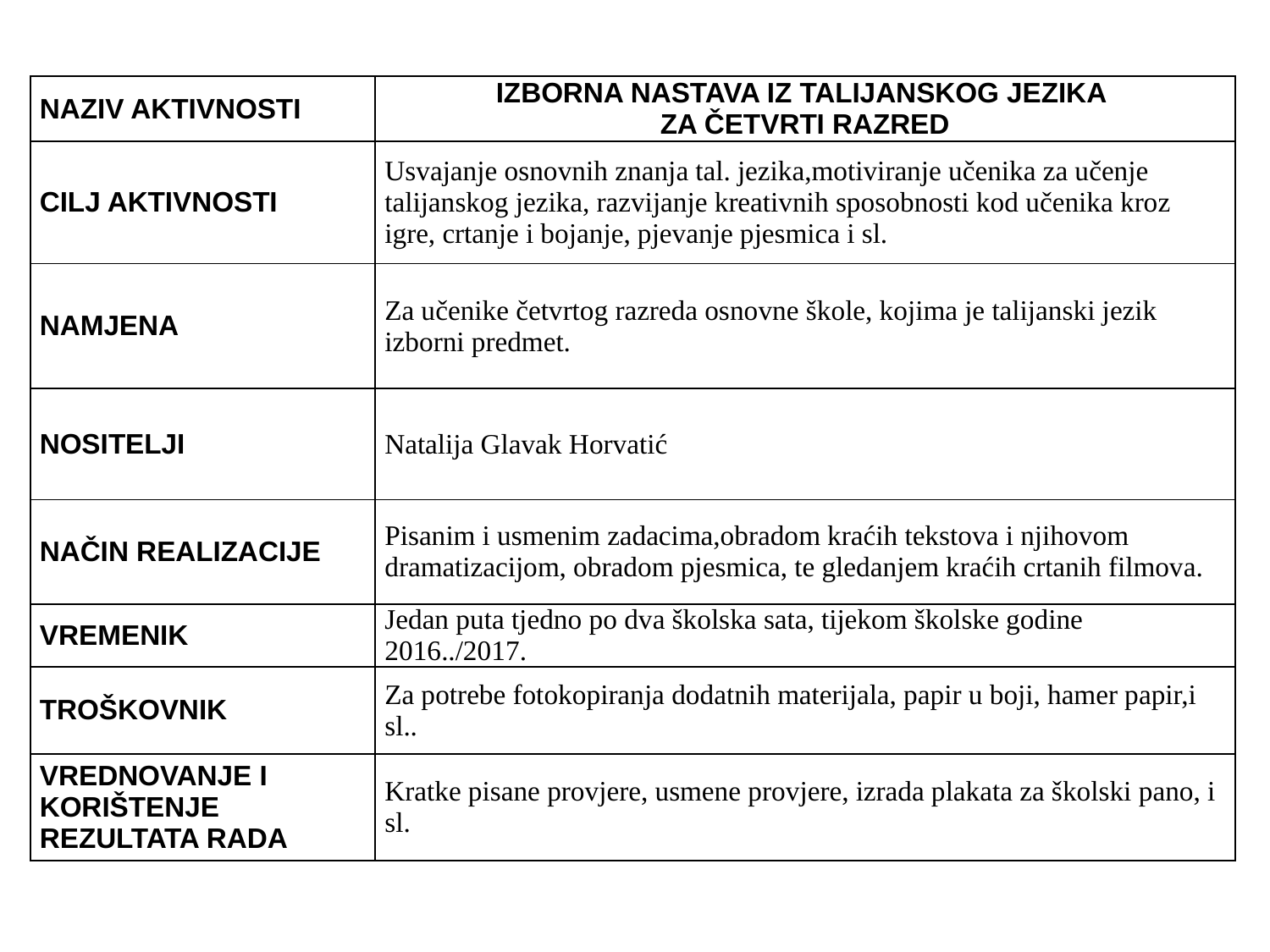

| NAZIV AKTIVNOSTI | IZBORNA NASTAVA IZ TALIJANSKOG JEZIKA ZA ČETVRTI RAZRED |
| --- | --- |
| CILJ AKTIVNOSTI | Usvajanje osnovnih znanja tal. jezika,motiviranje učenika za učenje talijanskog jezika, razvijanje kreativnih sposobnosti kod učenika kroz igre, crtanje i bojanje, pjevanje pjesmica i sl. |
| NAMJENA | Za učenike četvrtog razreda osnovne škole, kojima je talijanski jezik izborni predmet. |
| NOSITELJI | Natalija Glavak Horvatić |
| NAČIN REALIZACIJE | Pisanim i usmenim zadacima,obradom kraćih tekstova i njihovom dramatizacijom, obradom pjesmica, te gledanjem kraćih crtanih filmova. |
| VREMENIK | Jedan puta tjedno po dva školska sata, tijekom školske godine 2016../2017. |
| TROŠKOVNIK | Za potrebe fotokopiranja dodatnih materijala, papir u boji, hamer papir,i sl.. |
| VREDNOVANJE I KORIŠTENJE REZULTATA RADA | Kratke pisane provjere, usmene provjere, izrada plakata za školski pano, i sl. |